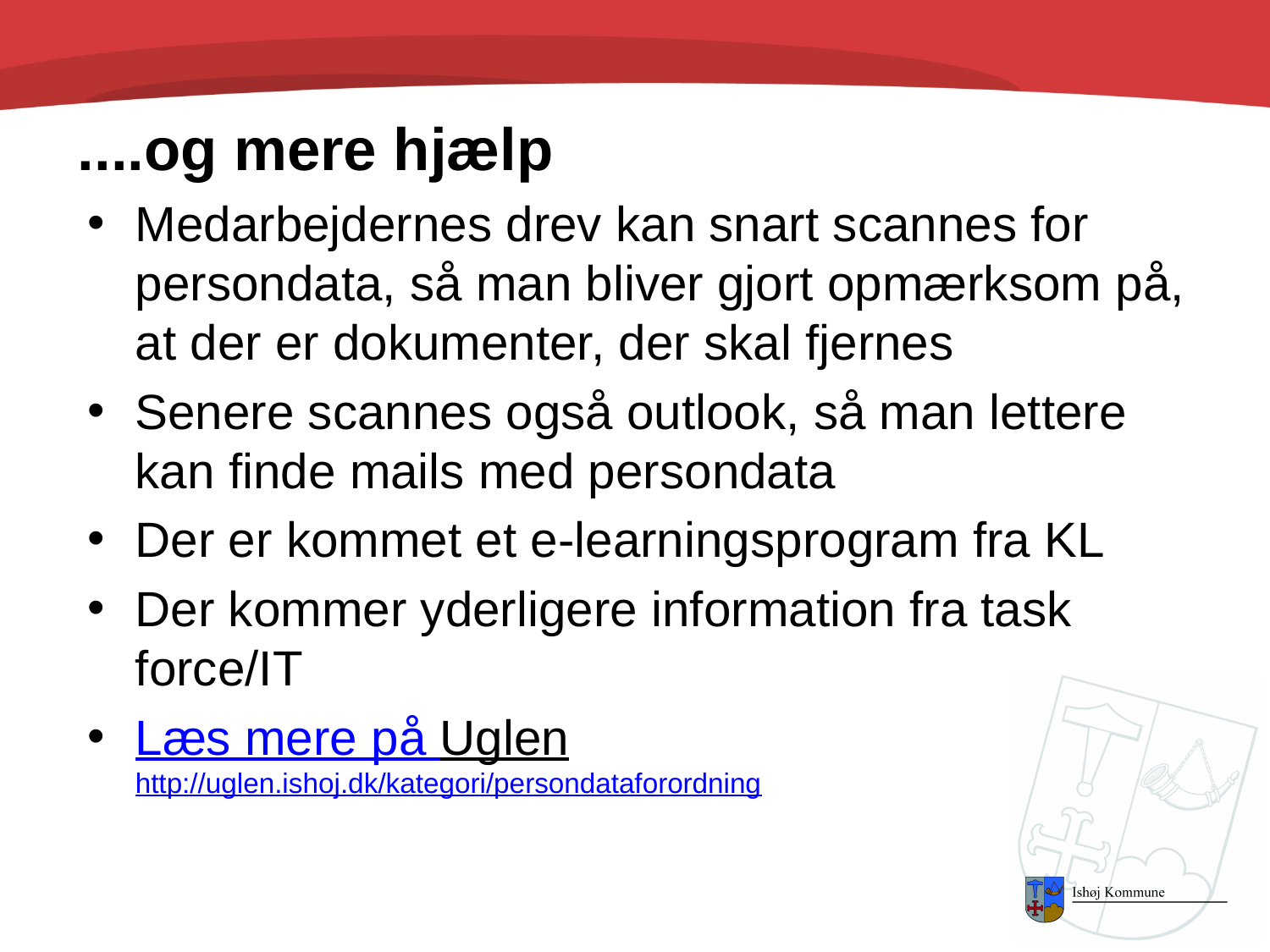

# ....og mere hjælp
Medarbejdernes drev kan snart scannes for persondata, så man bliver gjort opmærksom på, at der er dokumenter, der skal fjernes
Senere scannes også outlook, så man lettere kan finde mails med persondata
Der er kommet et e-learningsprogram fra KL
Der kommer yderligere information fra task force/IT
Læs mere på Uglen
http://uglen.ishoj.dk/kategori/persondataforordning